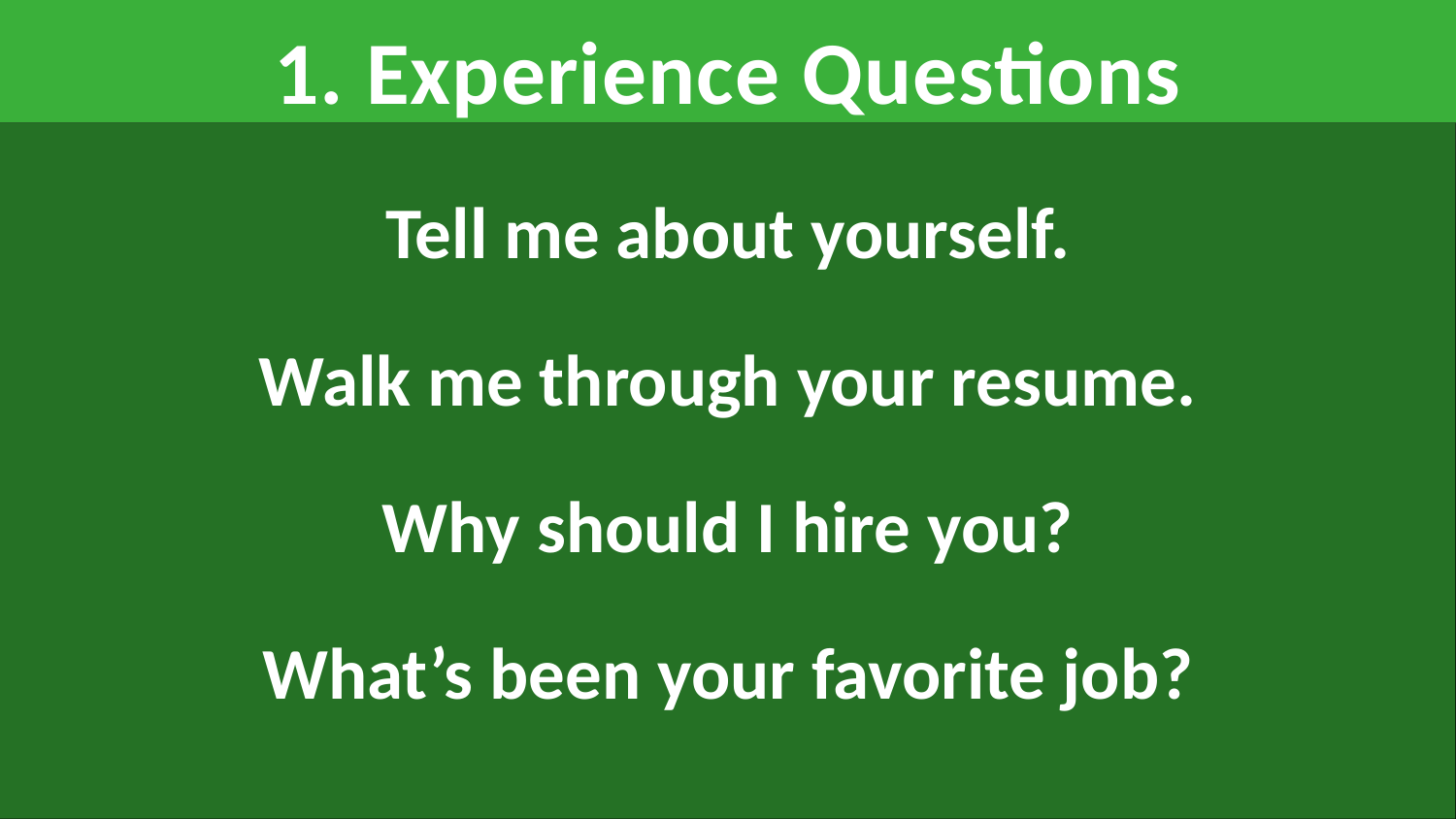

# 1. Experience Questions
Tell me about yourself.
Walk me through your resume.
Why should I hire you?
What’s been your favorite job?